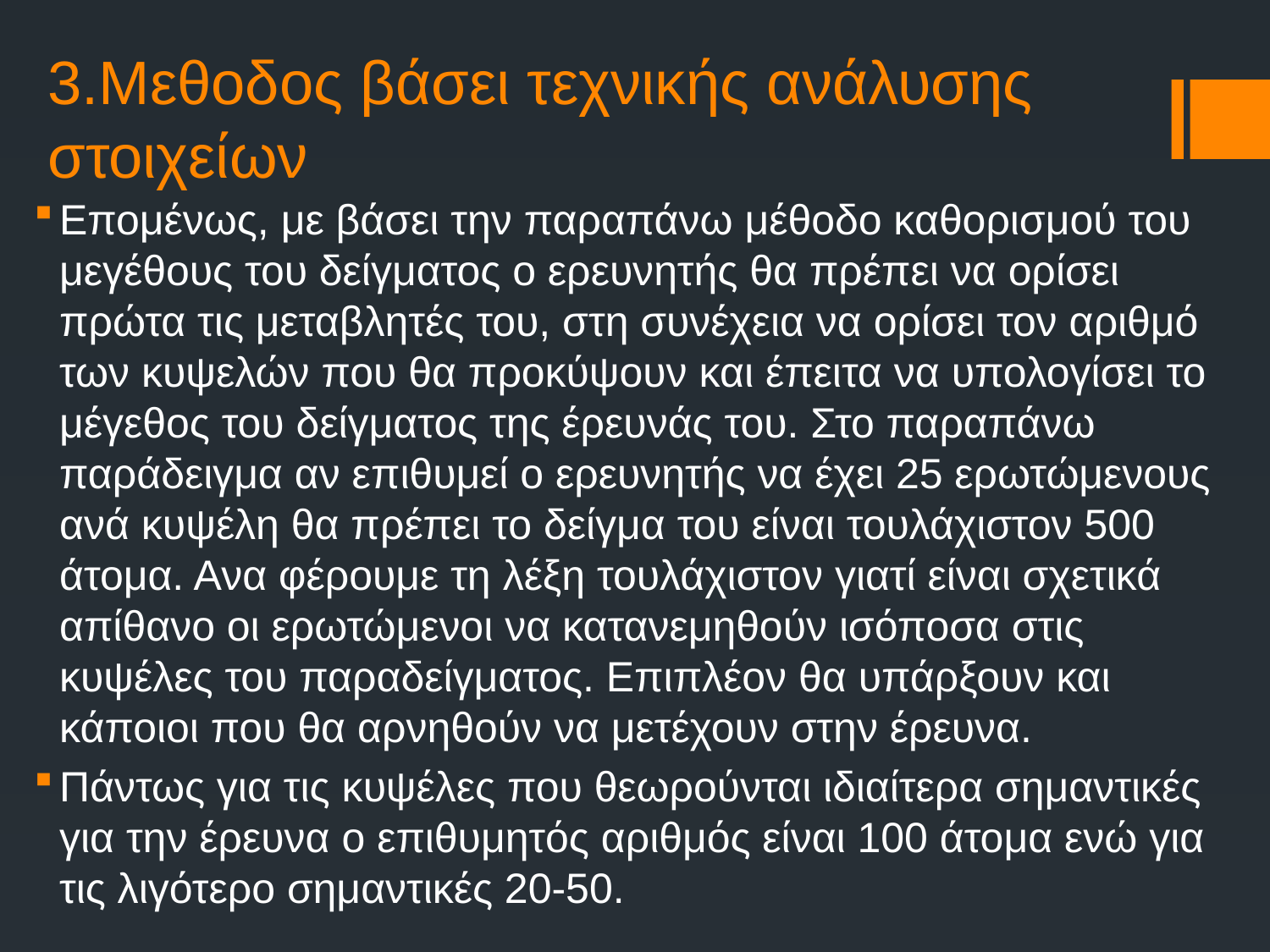

# 3.Μεθοδος βάσει τεχνικής ανάλυσης στοιχείων
Επομένως, με βάσει την παραπάνω μέθοδο καθορισμού του μεγέθους του δείγματος ο ερευνητής θα πρέπει να ορίσει πρώτα τις μεταβλητές του, στη συνέχεια να ορίσει τον αριθμό των κυψελών που θα προκύψουν και έπειτα να υπολογίσει το μέγεθος του δείγματος της έρευνάς του. Στο παραπάνω παράδειγμα αν επιθυμεί ο ερευνητής να έχει 25 ερωτώμενους ανά κυψέλη θα πρέπει το δείγμα του είναι τουλάχιστον 500 άτομα. Ανα φέρουμε τη λέξη τουλάχιστον γιατί είναι σχετικά απίθανο οι ερωτώμενοι να κατανεμηθούν ισόποσα στις κυψέλες του παραδείγματος. Επιπλέον θα υπάρξουν και κάποιοι που θα αρνηθούν να μετέχουν στην έρευνα.
Πάντως για τις κυψέλες που θεωρούνται ιδιαίτερα σημαντικές για την έρευνα ο επιθυμητός αριθμός είναι 100 άτομα ενώ για τις λιγότερο σημαντικές 20-50.